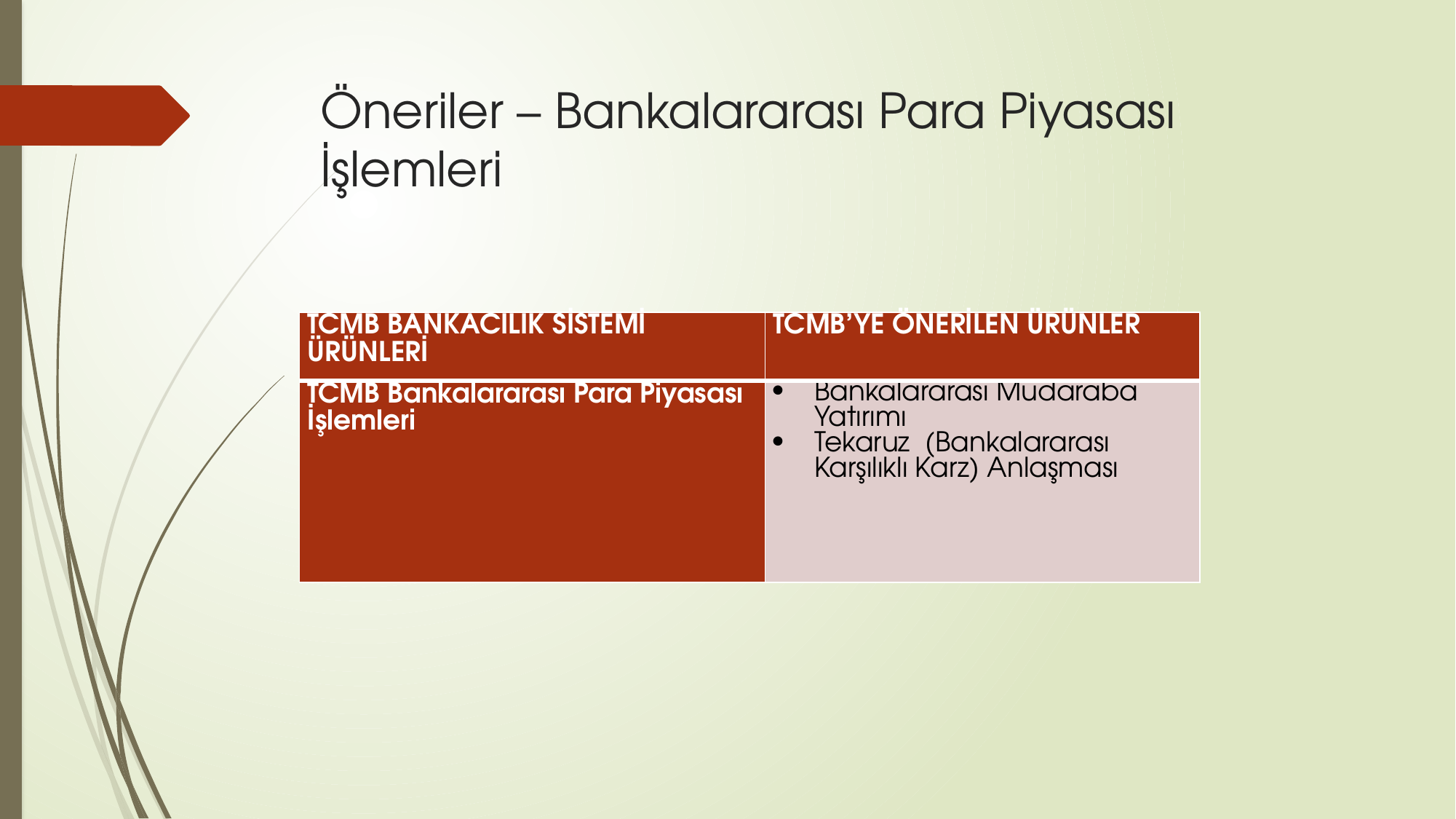

# Öneriler – Bankalararası Para Piyasası İşlemleri
| TCMB BANKACILIK SİSTEMİ ÜRÜNLERİ | TCMB’YE ÖNERİLEN ÜRÜNLER |
| --- | --- |
| TCMB Bankalararası Para Piyasası İşlemleri | Bankalararası Mudaraba Yatırımı Tekaruz (Bankalararası Karşılıklı Karz) Anlaşması |